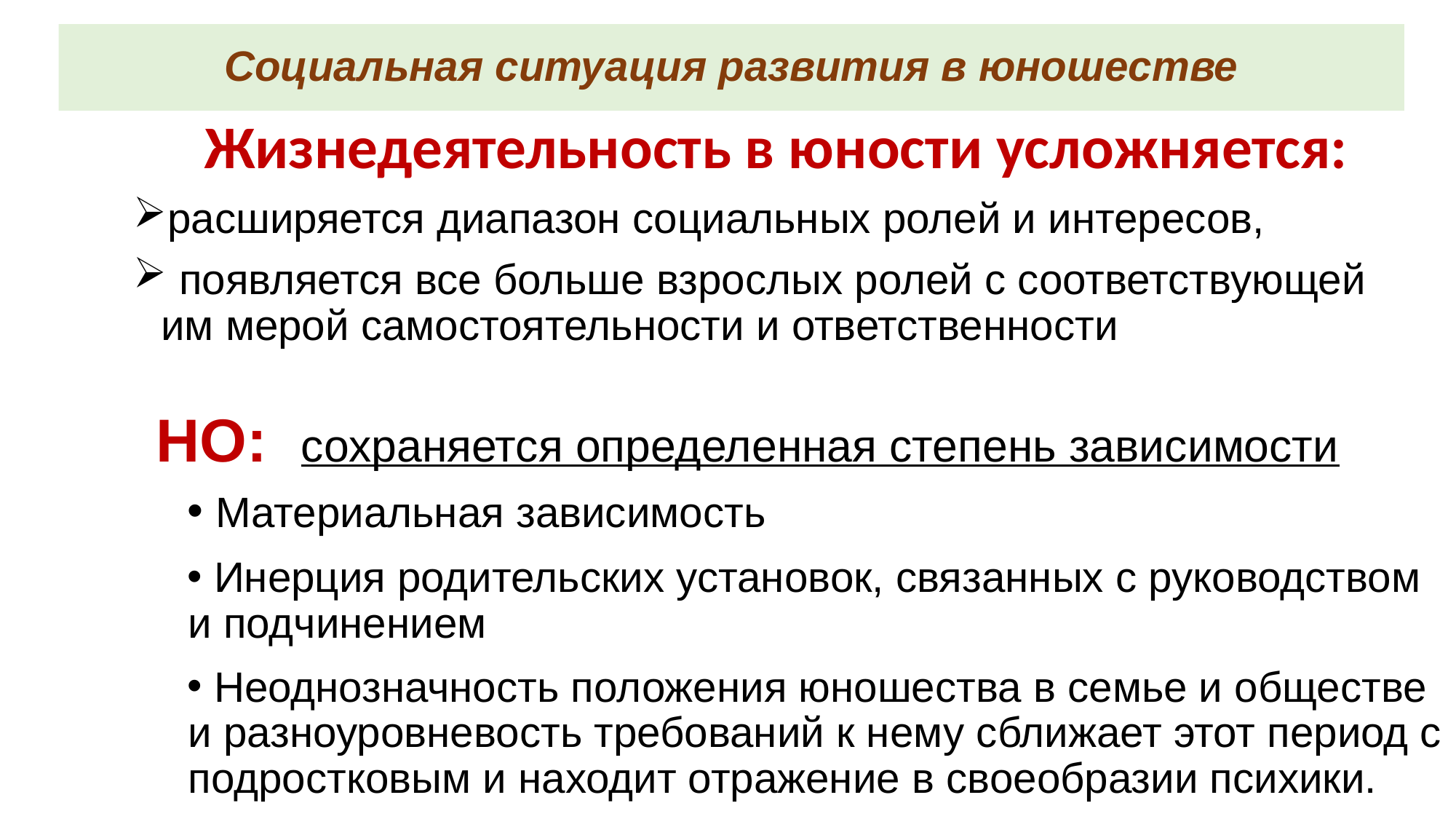

# Социальная ситуация развития в юношестве
Жизнедеятельность в юности усложняется:
расширяется диапазон социальных ролей и интересов,
 появляется все больше взрослых ролей с соответствующей им мерой самостоятельности и ответственности
 НО:  сохраняется определенная степень зависимости
 Материальная зависимость
 Инерция родительских установок, связанных с руководством и подчинением
 Неоднозначность положения юношества в семье и обществе и разноуровневость требований к нему сближает этот период с подростковым и находит отражение в своеобразии психики.